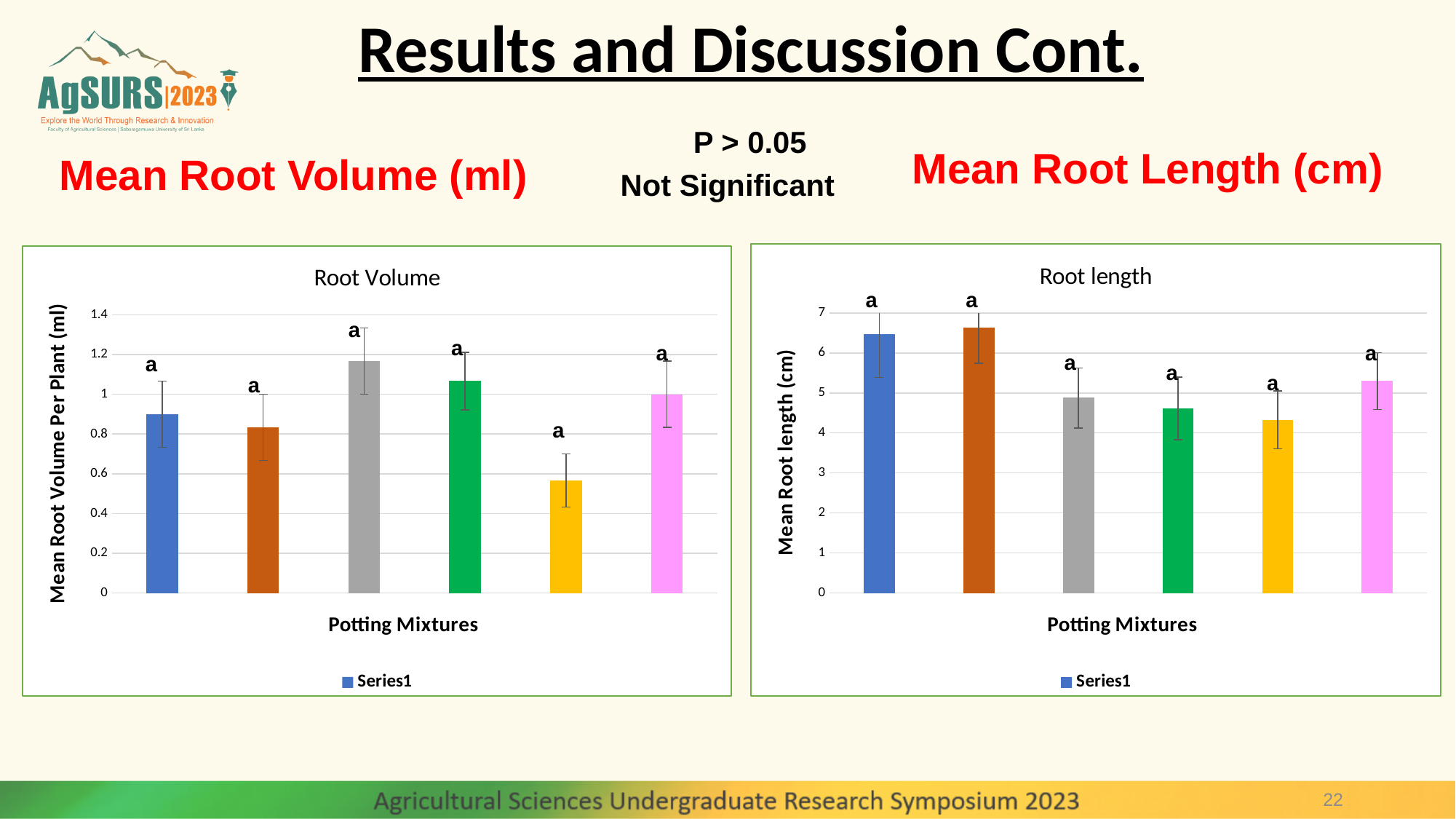

# Results and Discussion Cont.
P > 0.05
Not Significant
Mean Root Length (cm)
Mean Root Volume (ml)

### Chart: Root length

| Category |  |
|---|---|
| RPM (T1) | 6.46 |
| RPM + 1g DAP (T2) | 6.6367 |
| APM -1 (T3) | 4.8767 |
| APM + 1g DAP-1 (T4) | 4.6133 |
| APM-2 (T5) | 4.3267 |
| APM + 1g DAP-2 (T6) | 5.2967 |
a
a
a
a
a
a

### Chart: Root Volume

| Category |  |
|---|---|
| RPM (T1) | 0.9 |
| RPM + 1g DAP (T2) | 0.8333 |
| APM -1 (T3) | 1.1667 |
| APM + 1g DAP-1 (T4) | 1.0667 |
| APM-2 (T5) | 0.5667 |
| APM + 1g DAP-2 (T6) | 1.0 |
a
a
a
a
a
a
22